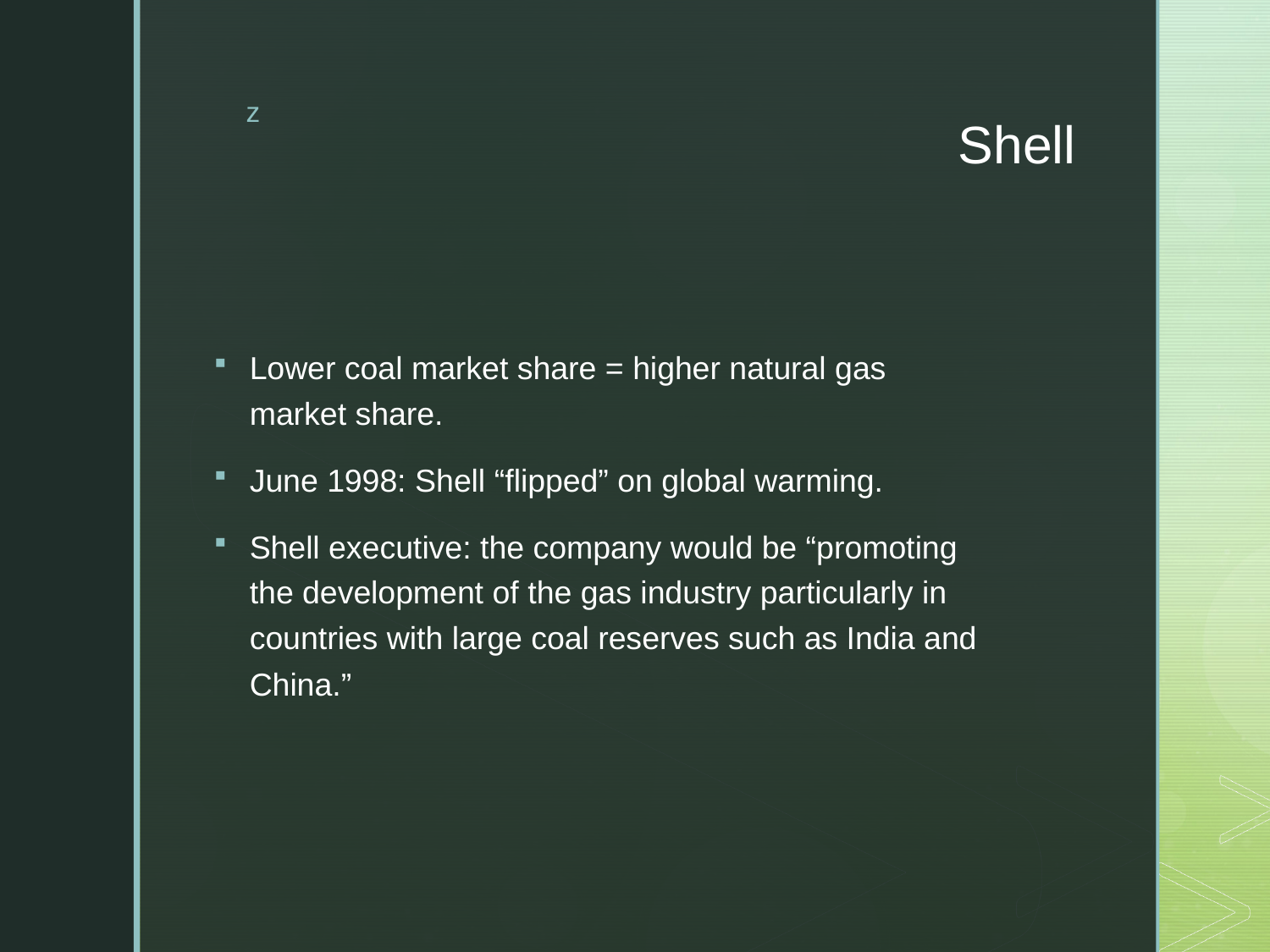

# Shell
Lower coal market share = higher natural gas market share.
June 1998: Shell “flipped” on global warming.
Shell executive: the company would be “promoting the development of the gas industry particularly in countries with large coal reserves such as India and China.”